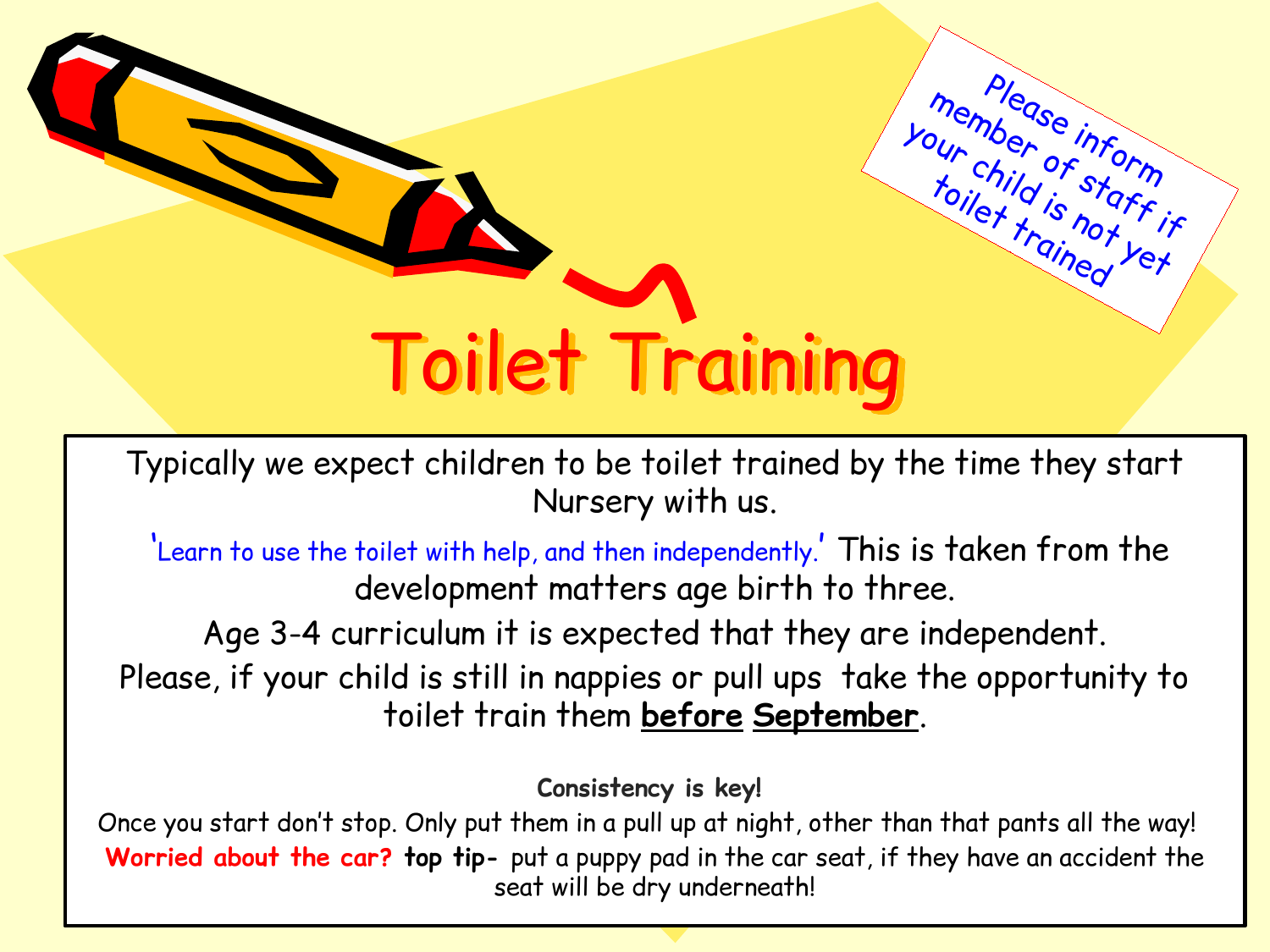

# Toilet Training
Please inform member of staff if your child is not yet toilet trained
Typically we expect children to be toilet trained by the time they start Nursery with us.
 ‘Learn to use the toilet with help, and then independently.’ This is taken from the development matters age birth to three.
 Age 3-4 curriculum it is expected that they are independent.
Please, if your child is still in nappies or pull ups  take the opportunity to toilet train them before September.

Consistency is key!
Once you start don’t stop. Only put them in a pull up at night, other than that pants all the way!
Worried about the car? top tip- put a puppy pad in the car seat, if they have an accident the seat will be dry underneath!